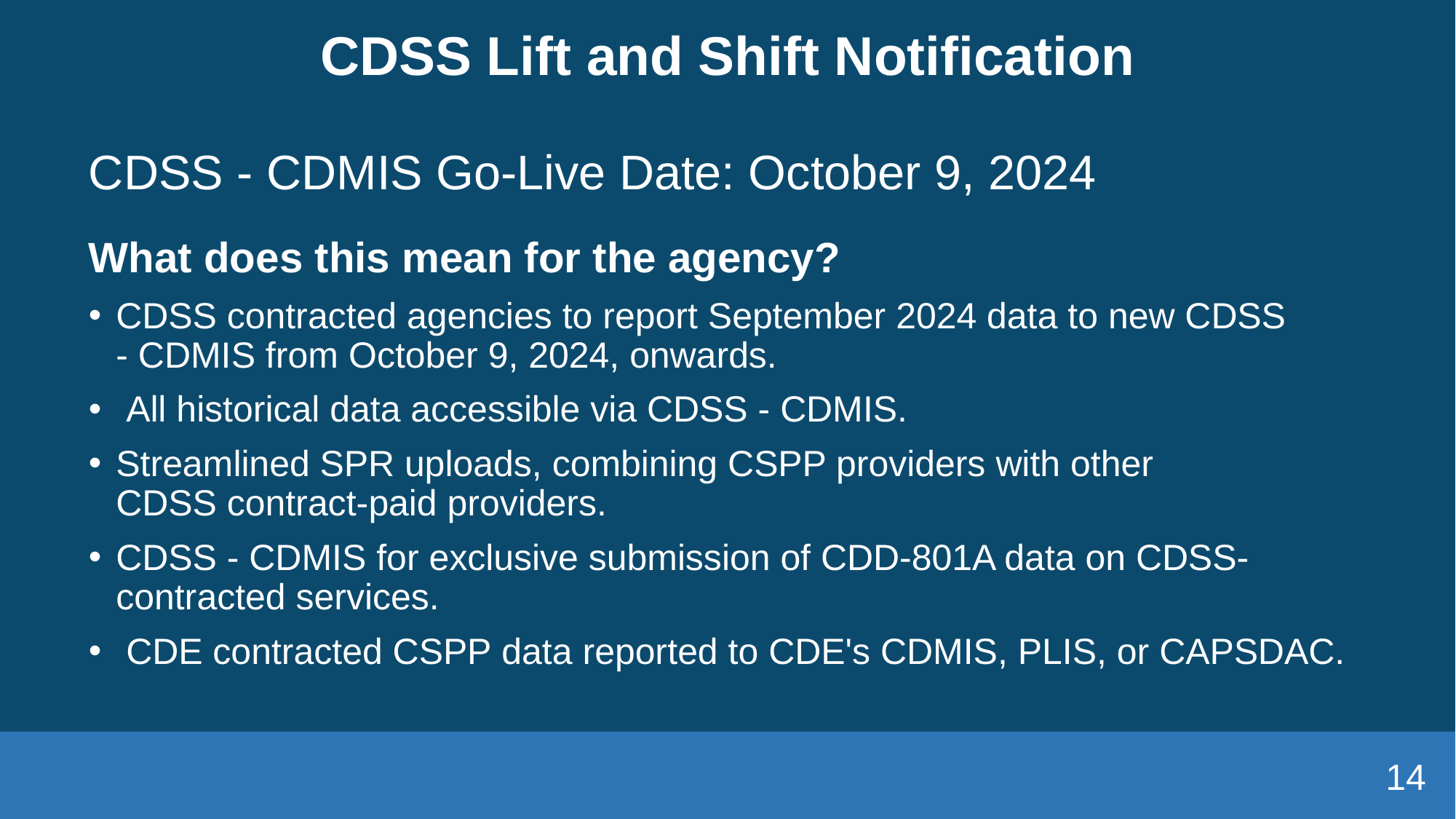

# CDSS Lift and Shift Notification
CDSS - CDMIS Go-Live Date: October 9, 2024
What does this mean for the agency?
CDSS contracted agencies to report September 2024 data to new CDSS - CDMIS from October 9, 2024, onwards.
 All historical data accessible via CDSS - CDMIS.
Streamlined SPR uploads, combining CSPP providers with other CDSS contract-paid providers.
CDSS - CDMIS for exclusive submission of CDD-801A data on CDSS-contracted services.
 CDE contracted CSPP data reported to CDE's CDMIS, PLIS, or CAPSDAC.

14